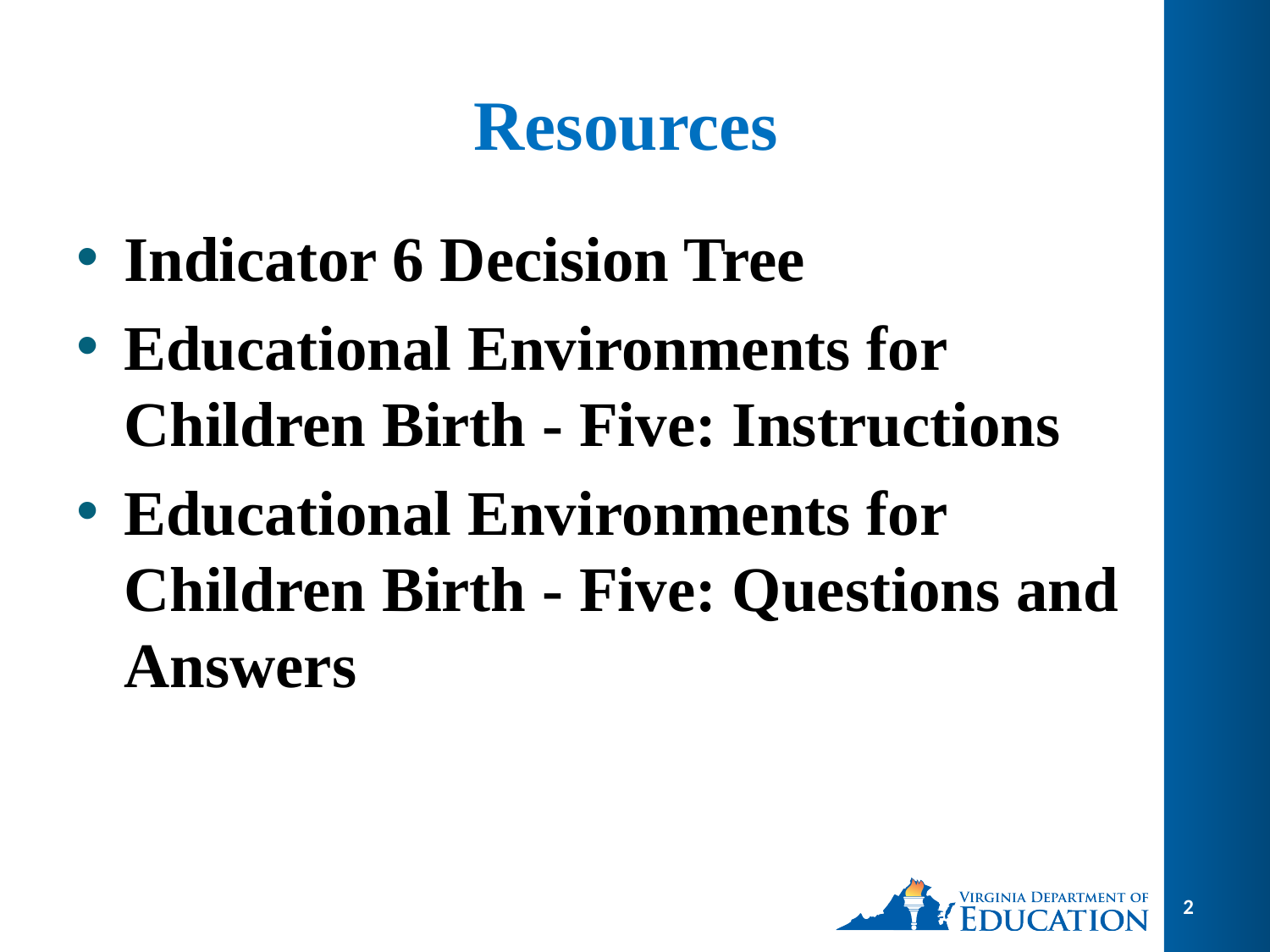

# Resources
Indicator 6 Decision Tree
Educational Environments for Children Birth - Five: Instructions
Educational Environments for Children Birth - Five: Questions and Answers
2